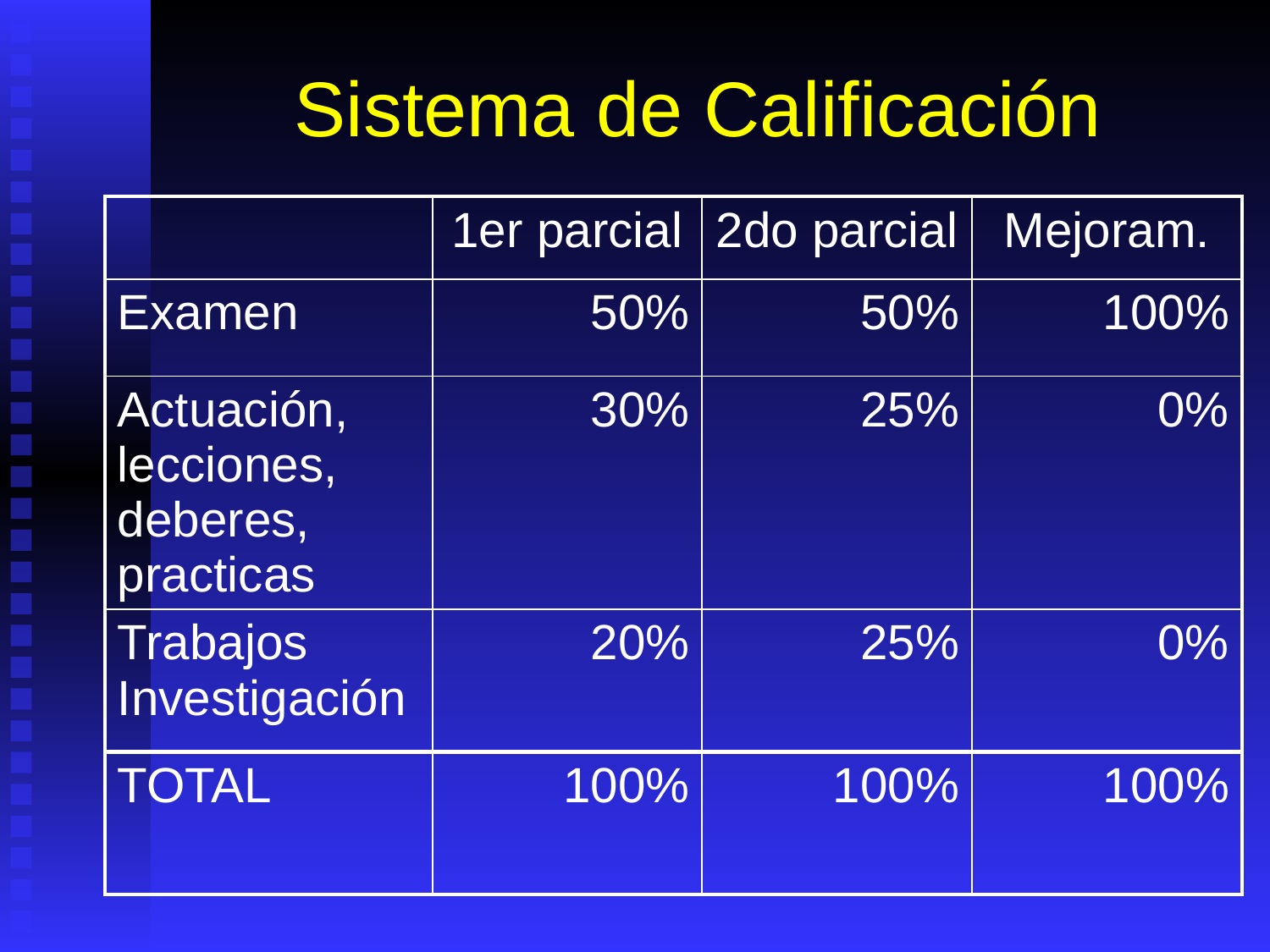

# Sistema de Calificación
|  | 1er parcial | 2do parcial | Mejoram. |
| --- | --- | --- | --- |
| Examen | 50% | 50% | 100% |
| Actuación, lecciones, deberes, practicas | 30% | 25% | 0% |
| Trabajos Investigación | 20% | 25% | 0% |
| TOTAL | 100% | 100% | 100% |